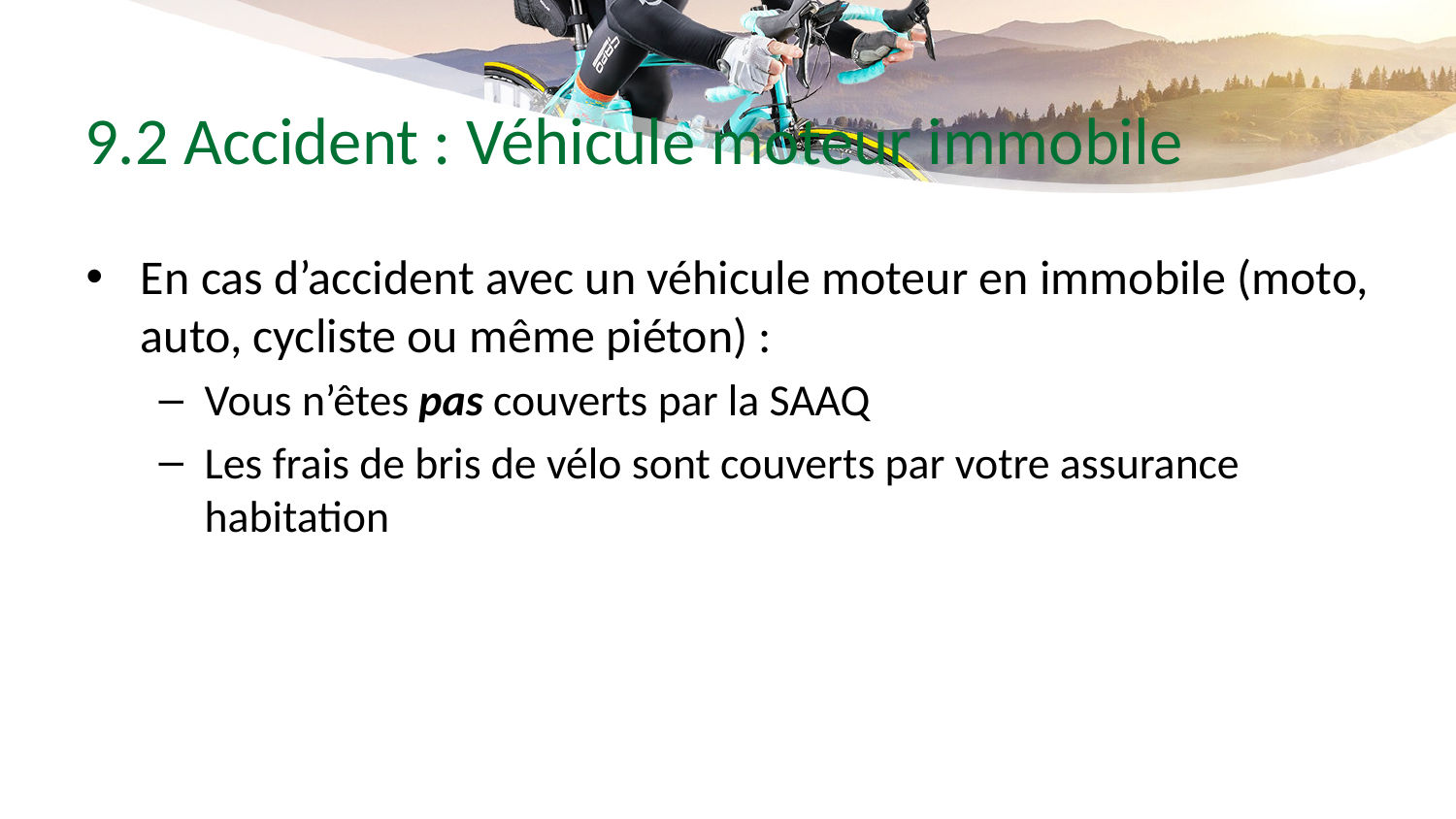

# 9.2 Accident : Véhicule moteur immobile
En cas d’accident avec un véhicule moteur en immobile (moto, auto, cycliste ou même piéton) :
Vous n’êtes pas couverts par la SAAQ
Les frais de bris de vélo sont couverts par votre assurance habitation